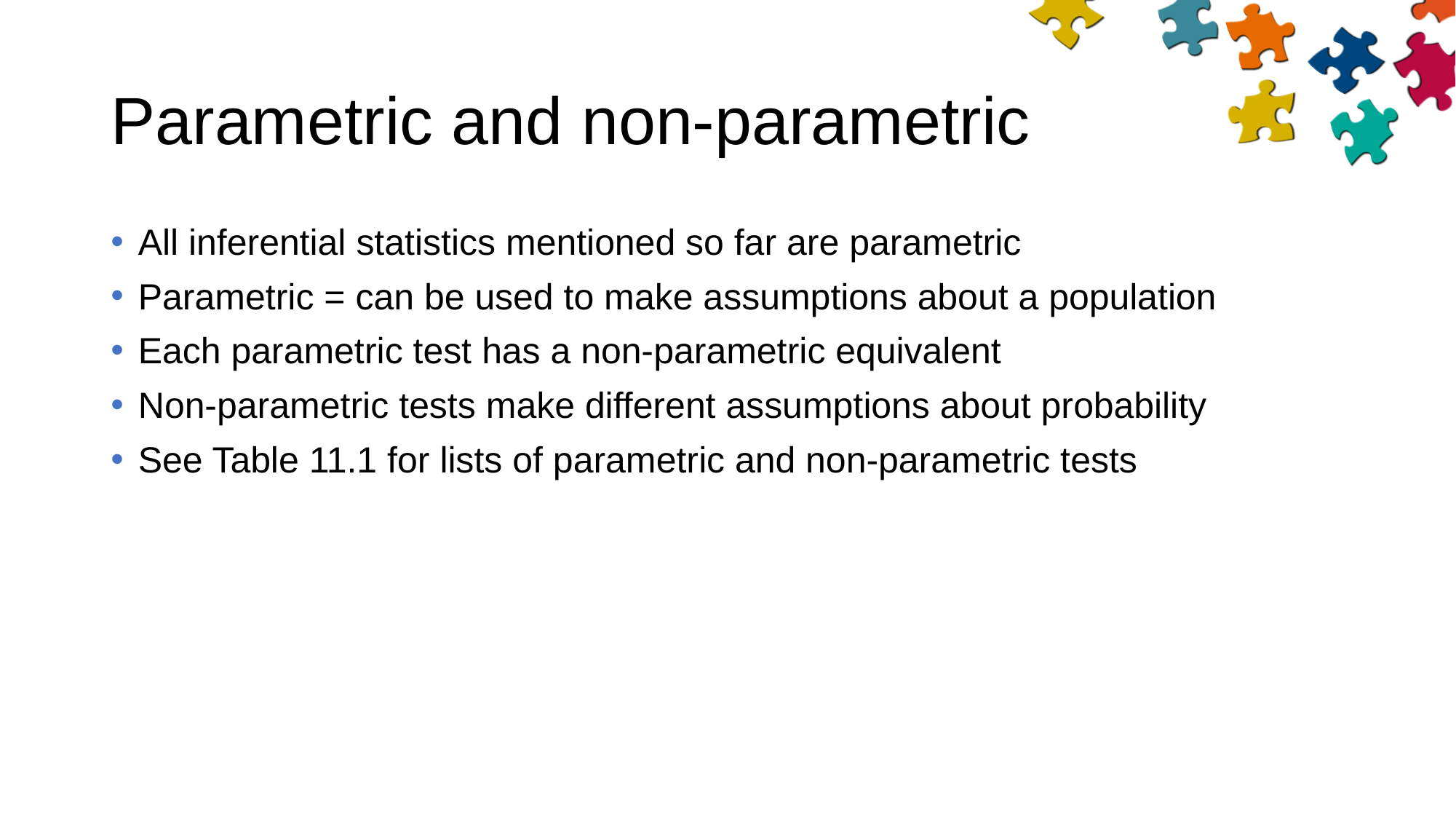

# Parametric and non-parametric
All inferential statistics mentioned so far are parametric
Parametric = can be used to make assumptions about a population
Each parametric test has a non-parametric equivalent
Non-parametric tests make different assumptions about probability
See Table 11.1 for lists of parametric and non-parametric tests